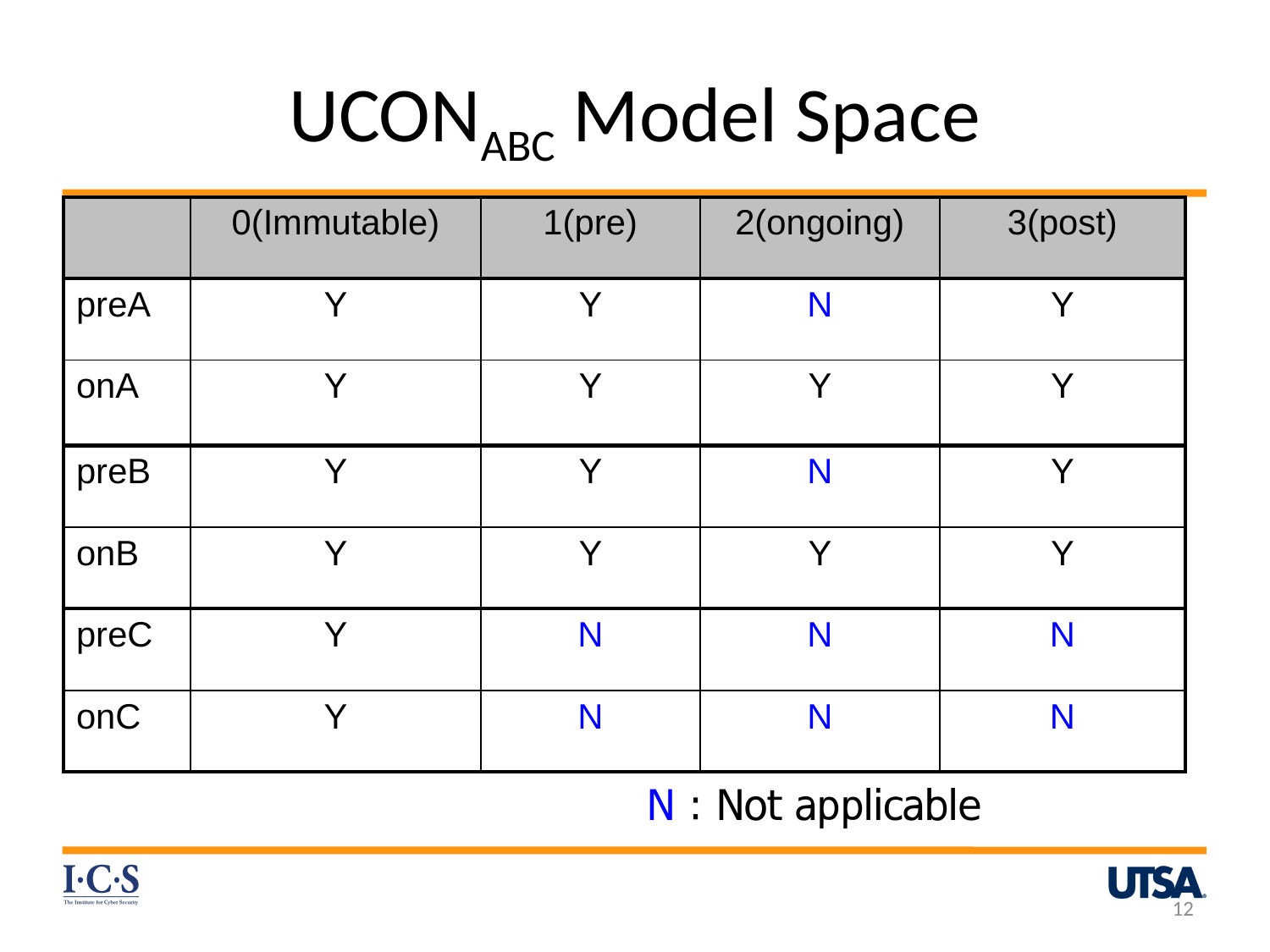

# UCONABC Model Space
|  | 0(Immutable) | 1(pre) | 2(ongoing) | 3(post) |
| --- | --- | --- | --- | --- |
| preA | Y | Y | N | Y |
| onA | Y | Y | Y | Y |
| preB | Y | Y | N | Y |
| onB | Y | Y | Y | Y |
| preC | Y | N | N | N |
| onC | Y | N | N | N |
N : Not applicable
12